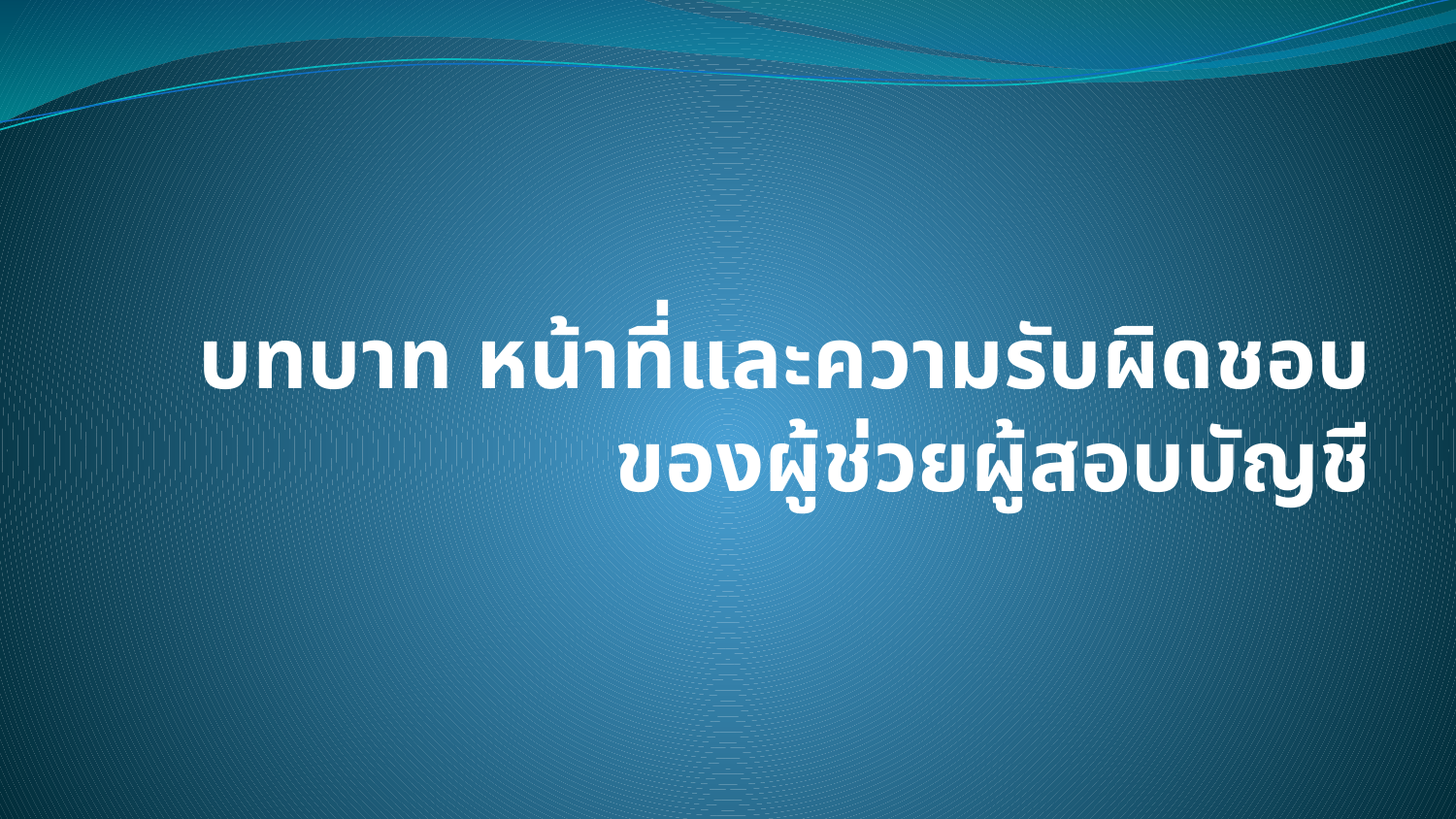

บทบาท หน้าที่และความรับผิดชอบ
ของผู้ช่วยผู้สอบบัญชี